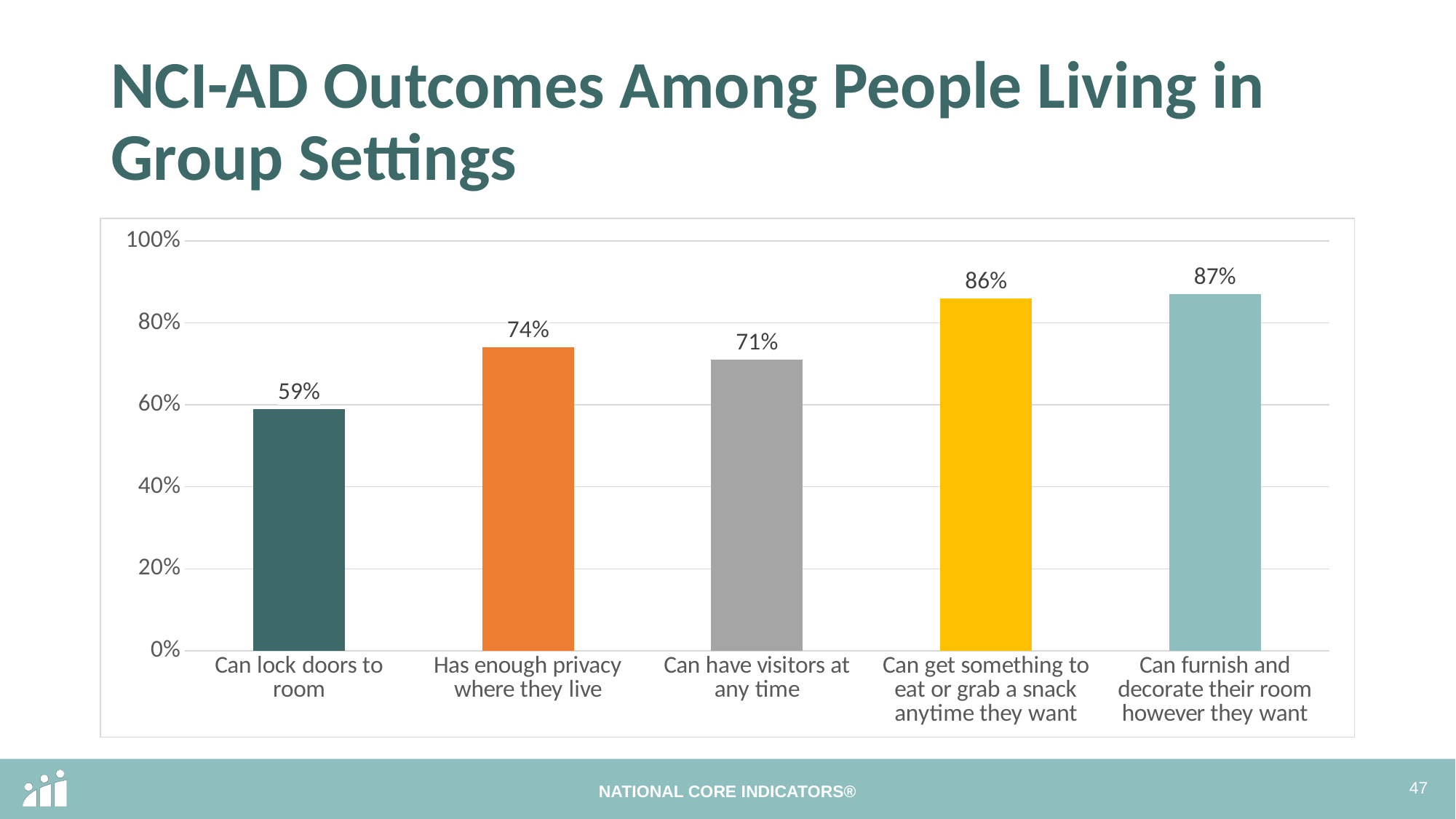

# NCI-AD Outcomes Among People Living in Group Settings

### Chart

| Category | Provider-owned home |
|---|---|
| Can lock doors to room | 0.59 |
| Has enough privacy where they live | 0.74 |
| Can have visitors at any time | 0.71 |
| Can get something to eat or grab a snack anytime they want | 0.86 |
| Can furnish and decorate their room however they want | 0.87 |
47
NATIONAL CORE INDICATORS®